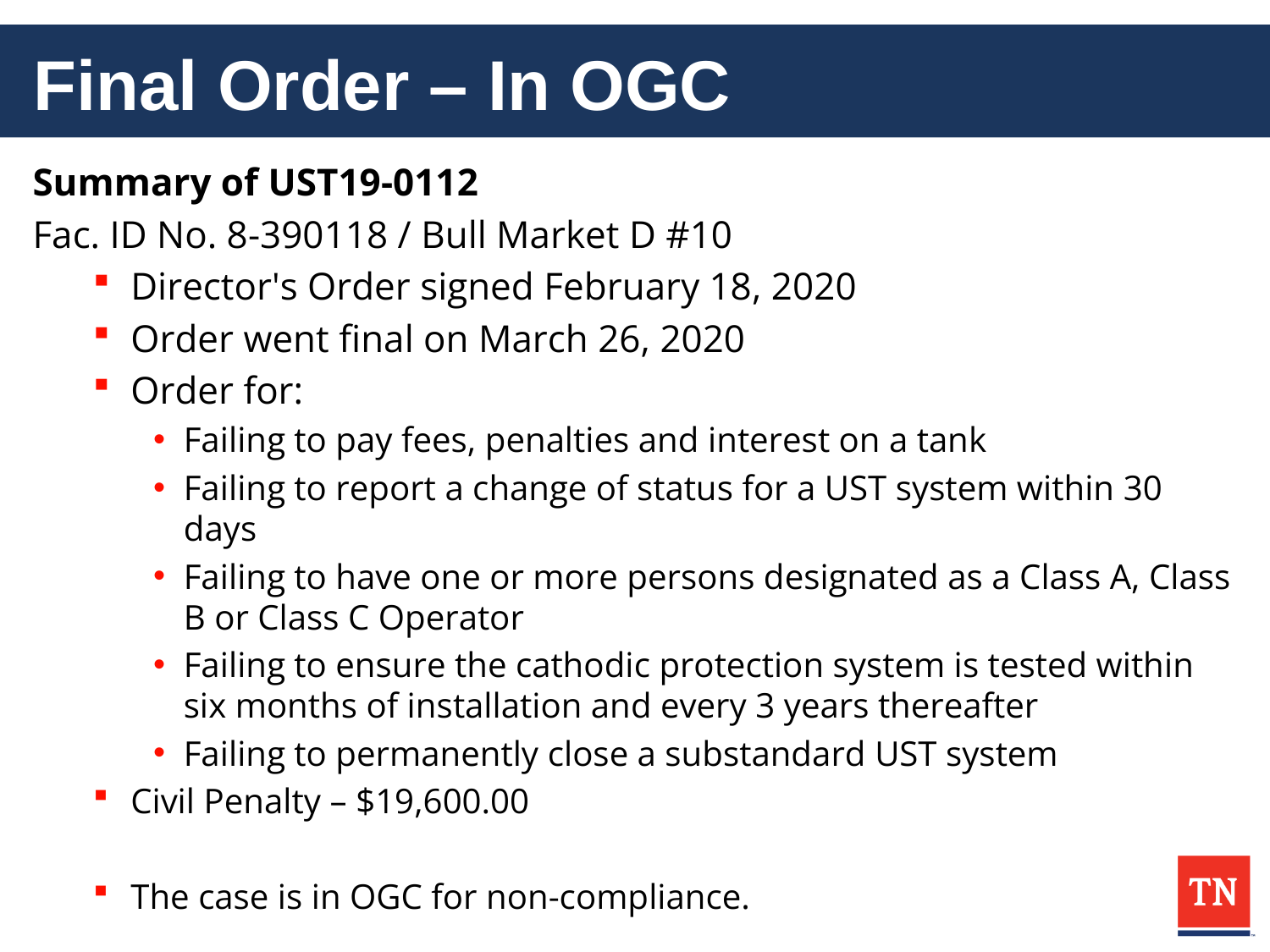

# Final Order – In OGC
Summary of UST19-0112
Fac. ID No. 8-390118 / Bull Market D #10
Director's Order signed February 18, 2020
Order went final on March 26, 2020
Order for:
Failing to pay fees, penalties and interest on a tank
Failing to report a change of status for a UST system within 30 days
Failing to have one or more persons designated as a Class A, Class B or Class C Operator
Failing to ensure the cathodic protection system is tested within six months of installation and every 3 years thereafter
Failing to permanently close a substandard UST system
Civil Penalty – $19,600.00

The case is in OGC for non-compliance.